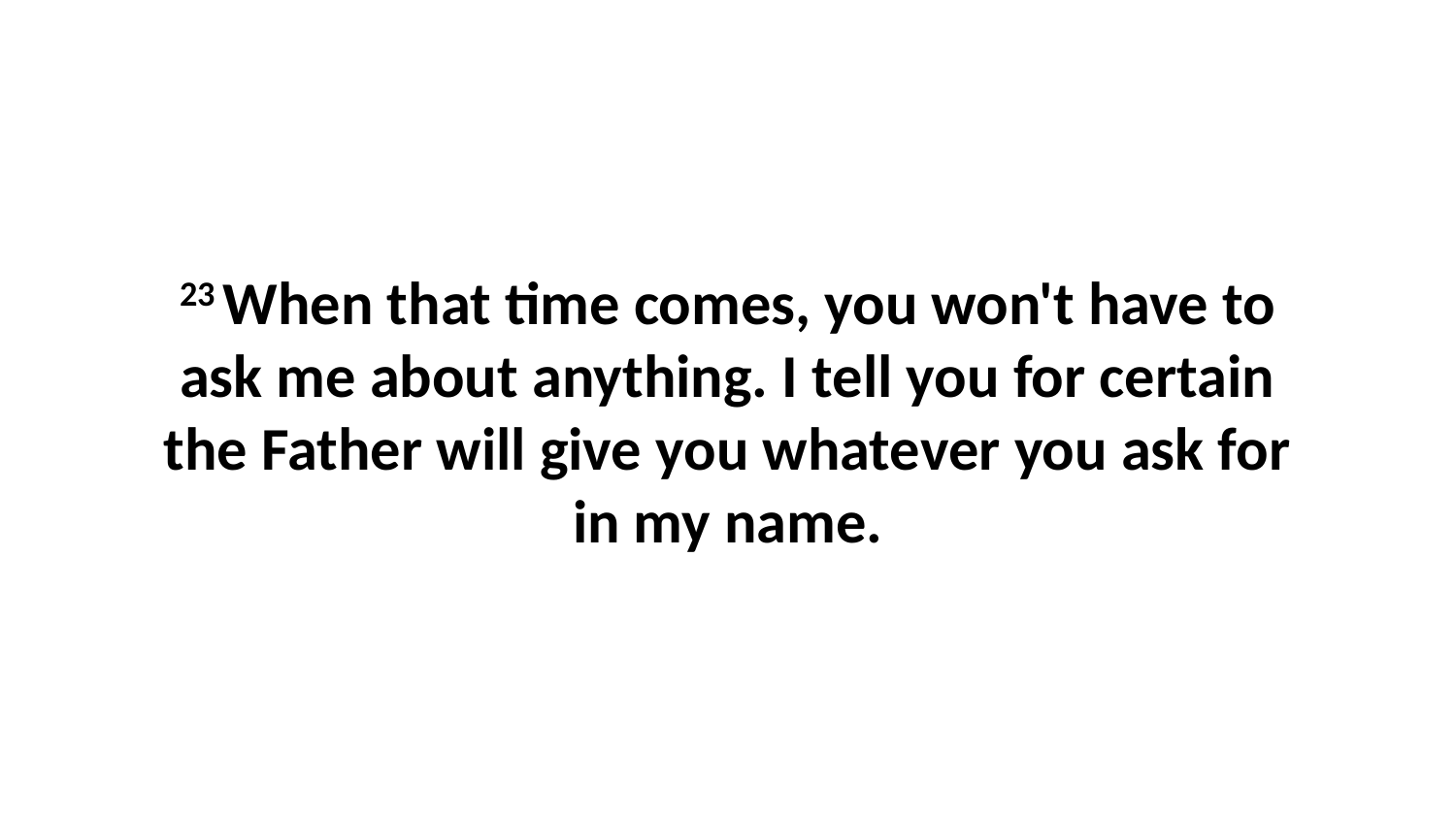

23 When that time comes, you won't have to ask me about anything. I tell you for certain the Father will give you whatever you ask for in my name.